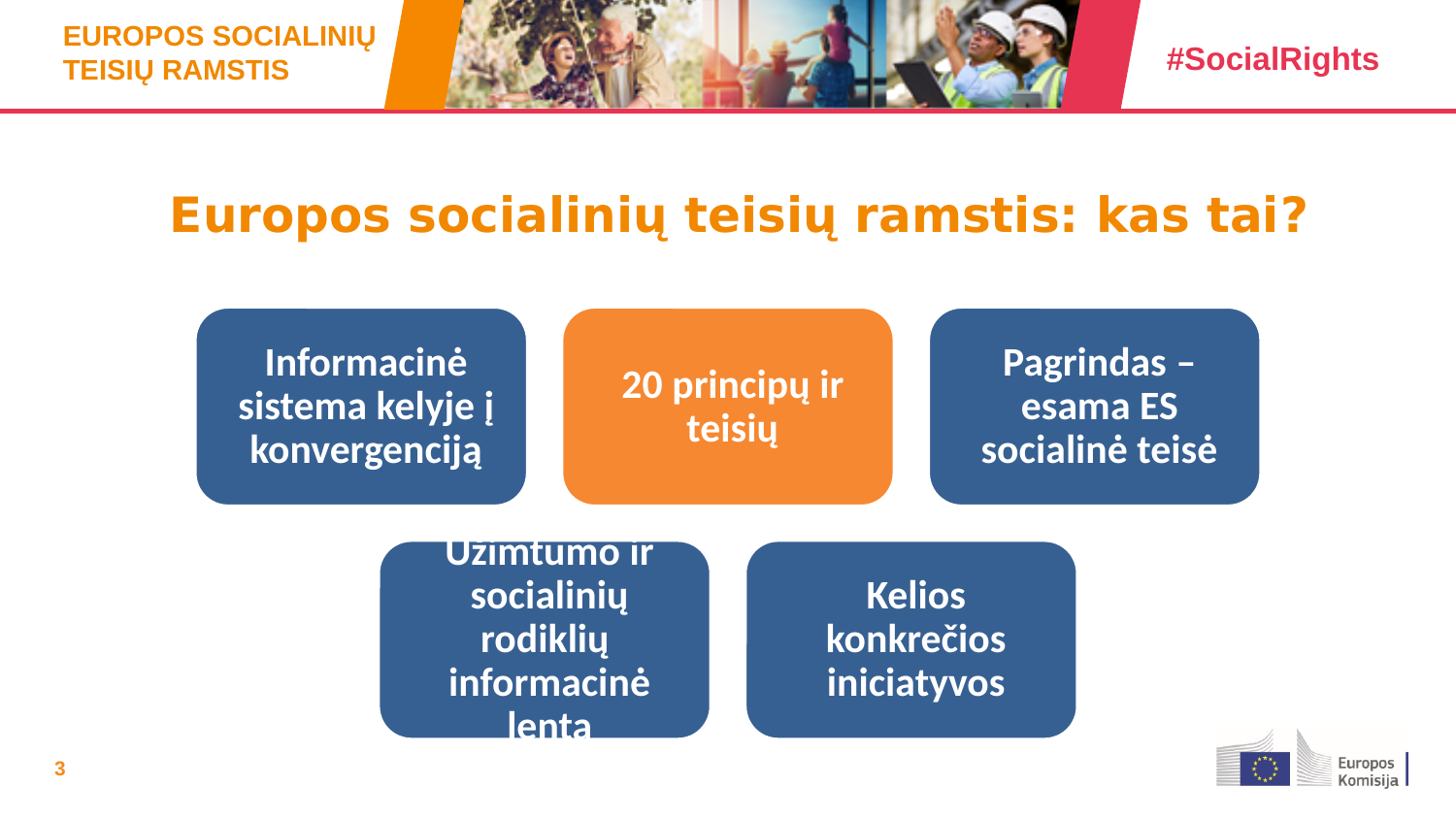

# Europos socialinių teisių ramstis: kas tai?
Informacinė sistema kelyje į konvergenciją
20 principų ir teisių
Pagrindas –esama ES socialinė teisė
Užimtumo ir socialinių rodiklių  informacinė lenta
Kelios konkrečios iniciatyvos